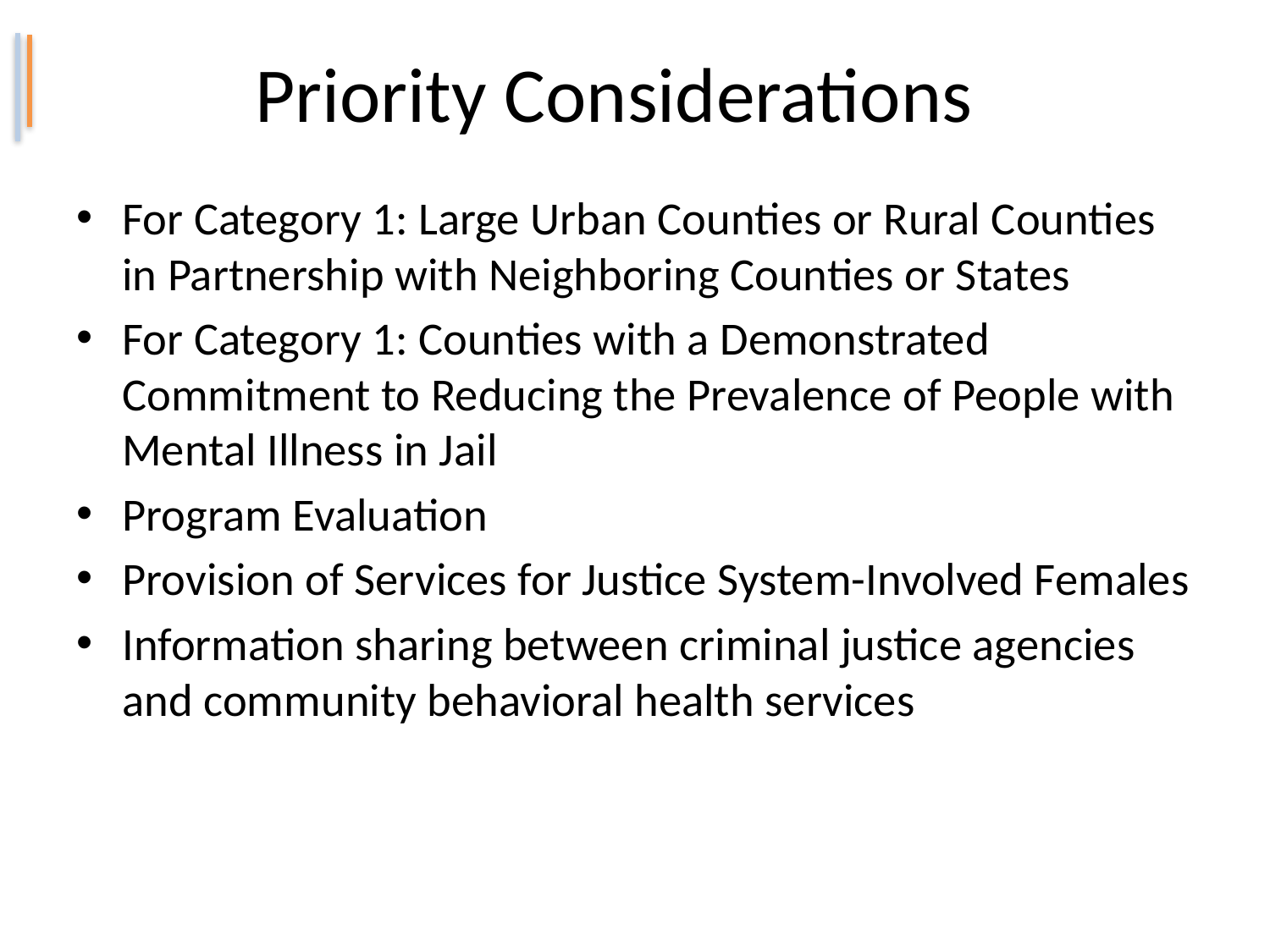

# Priority Considerations
For Category 1: Large Urban Counties or Rural Counties in Partnership with Neighboring Counties or States
For Category 1: Counties with a Demonstrated Commitment to Reducing the Prevalence of People with Mental Illness in Jail
Program Evaluation
Provision of Services for Justice System-Involved Females
Information sharing between criminal justice agencies and community behavioral health services